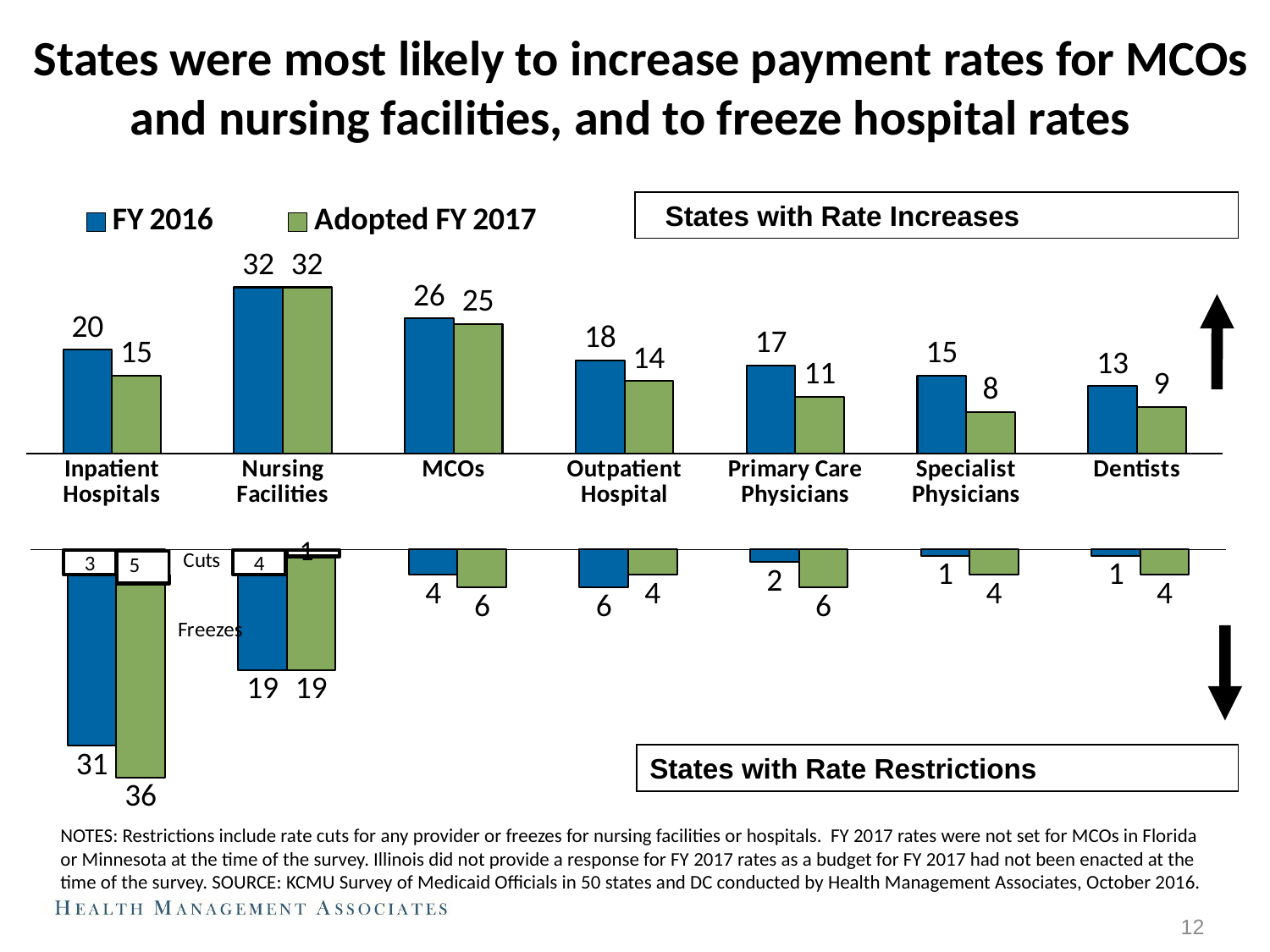

# States were most likely to increase payment rates for MCOs and nursing facilities, and to freeze hospital rates
States with Rate Increases

### Chart

| Category | FY 2016 | Adopted FY 2017 |
|---|---|---|
| Inpatient Hospitals | 20.0 | 15.0 |
| Nursing Facilities | 32.0 | 32.0 |
| MCOs | 26.0 | 25.0 |
| Outpatient Hospital | 18.0 | 14.0 |
| Primary Care Physicians | 17.0 | 11.0 |
| Specialist Physicians | 15.0 | 8.0 |
| Dentists | 13.0 | 9.0 |

### Chart

| Category | imp2016 | Adopted2017 |
|---|---|---|
| Inpatient Hospitals | -31.0 | -36.0 |
| Nursing Homes | -19.0 | -19.0 |
| MCOs | -4.0 | -6.0 |
| Outpatient Hospitals | -6.0 | -4.0 |
| PCPs | -2.0 | -6.0 |
| Specialty Physicians | -1.0 | -4.0 |
| Dentists | -1.0 | -4.0 |
3
4

States with Rate Restrictions
NOTES: Restrictions include rate cuts for any provider or freezes for nursing facilities or hospitals.  FY 2017 rates were not set for MCOs in Florida or Minnesota at the time of the survey. Illinois did not provide a response for FY 2017 rates as a budget for FY 2017 had not been enacted at the time of the survey. SOURCE: KCMU Survey of Medicaid Officials in 50 states and DC conducted by Health Management Associates, October 2016.
12